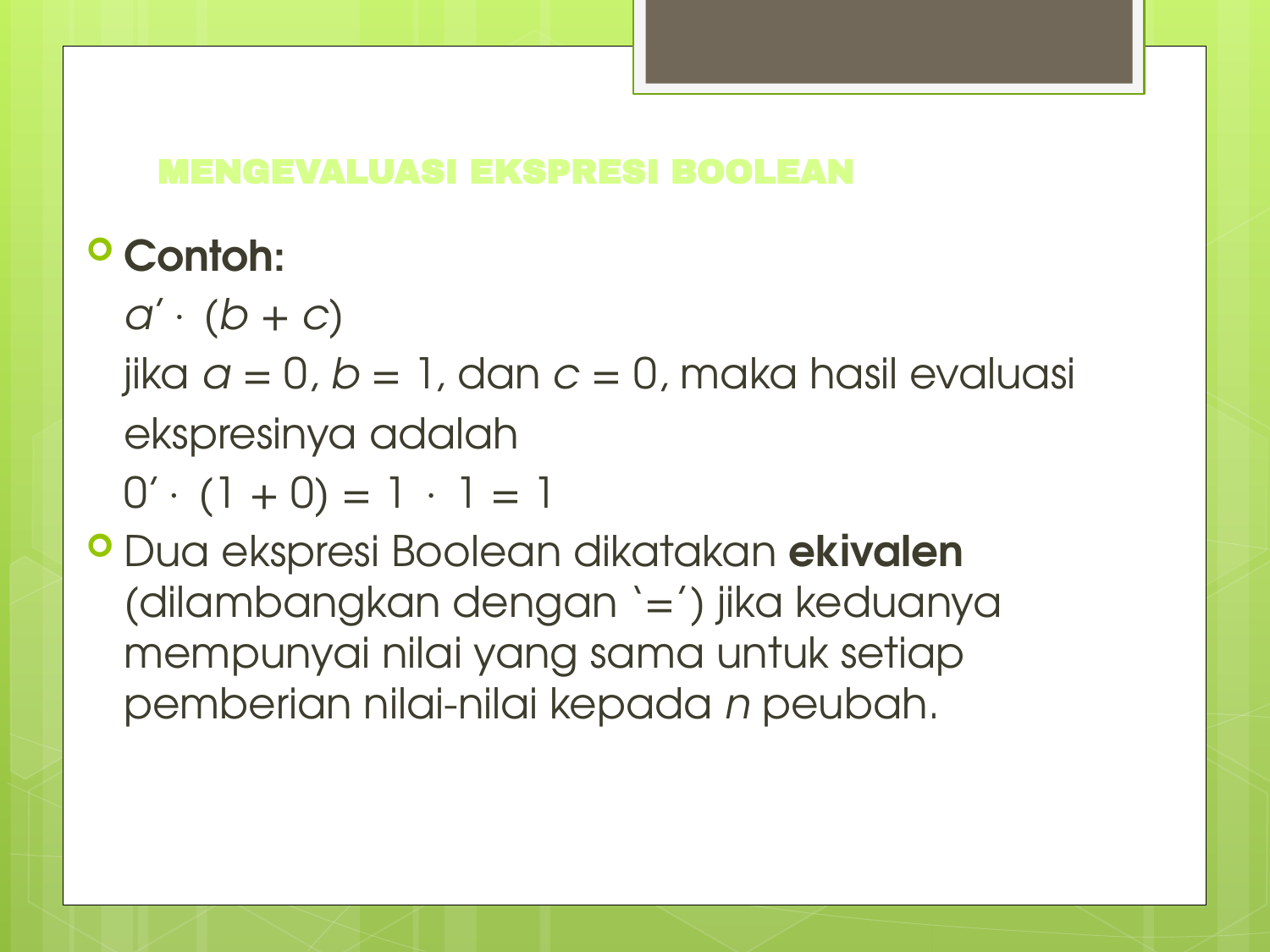

# MENGEVALUASI EKSPRESI BOOLEAN
Contoh:
	a’⋅ (b + c)
 	jika a = 0, b = 1, dan c = 0, maka hasil evaluasi
	ekspresinya adalah
	0’⋅ (1 + 0) = 1 ⋅ 1 = 1
Dua ekspresi Boolean dikatakan ekivalen (dilambangkan dengan ‘=’) jika keduanya mempunyai nilai yang sama untuk setiap pemberian nilai-nilai kepada n peubah.